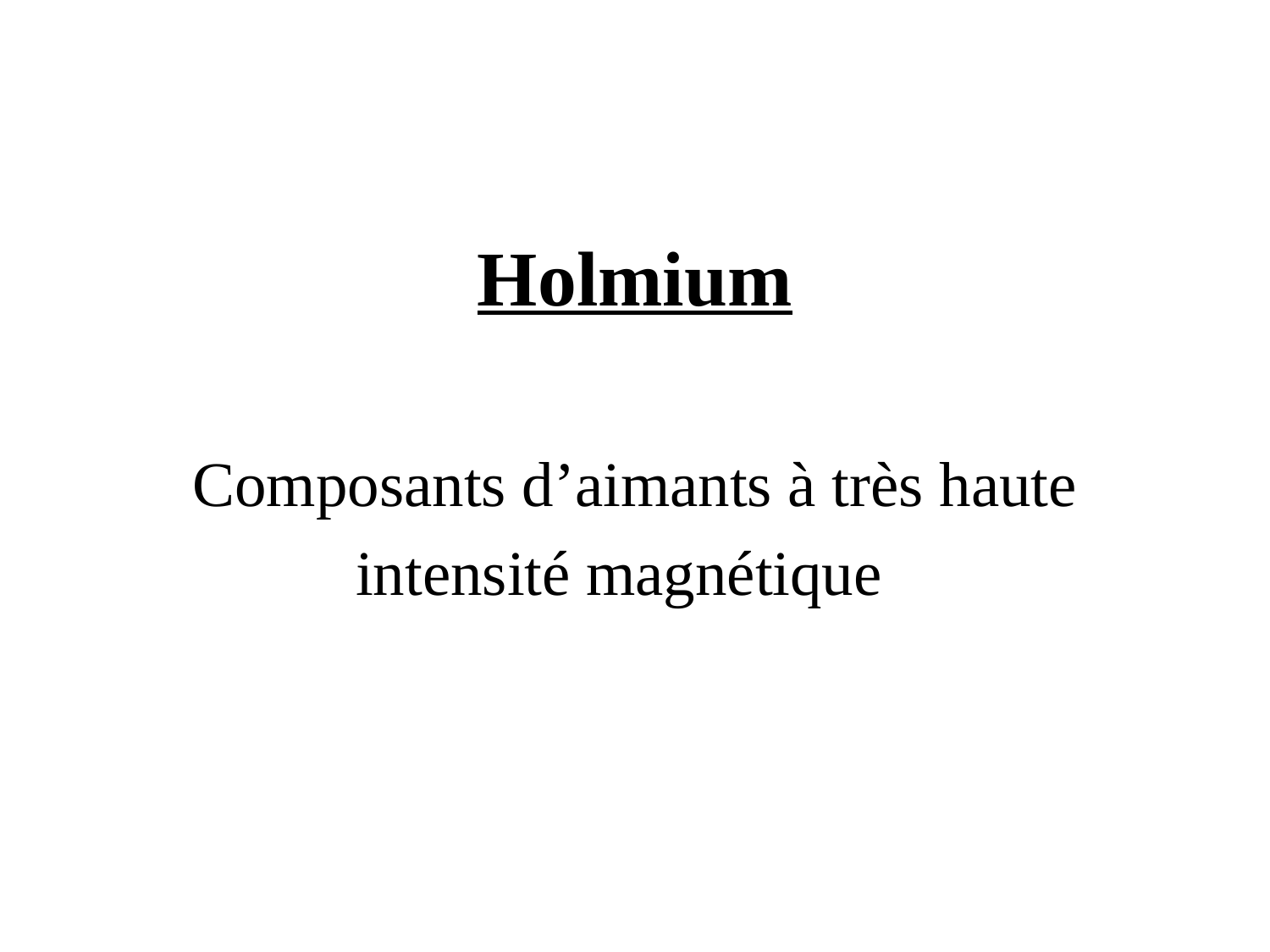

#
Holmium

Composants d’aimants à très haute
intensité magnétique